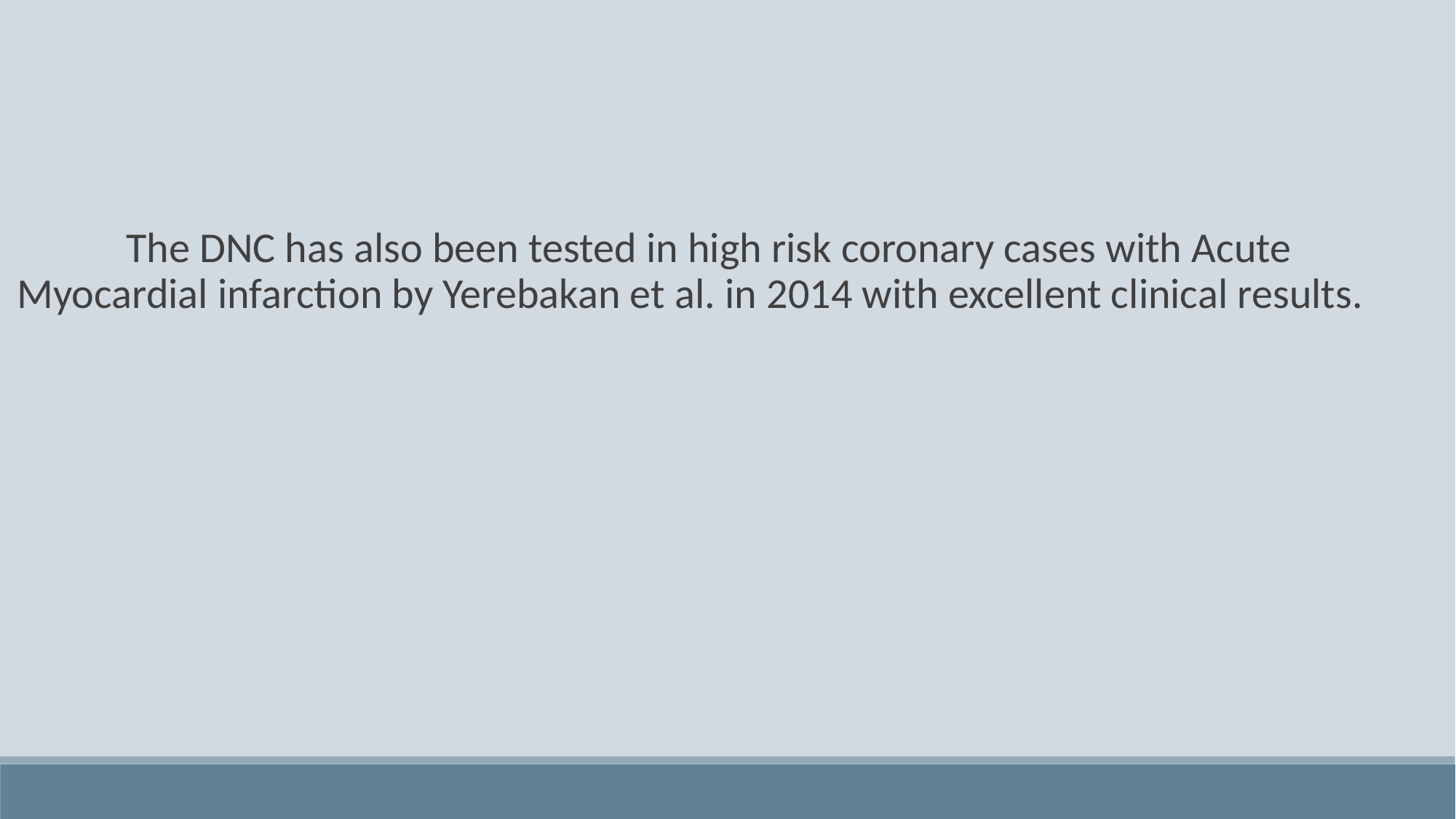

The DNC has also been tested in high risk coronary cases with Acute Myocardial infarction by Yerebakan et al. in 2014 with excellent clinical results.